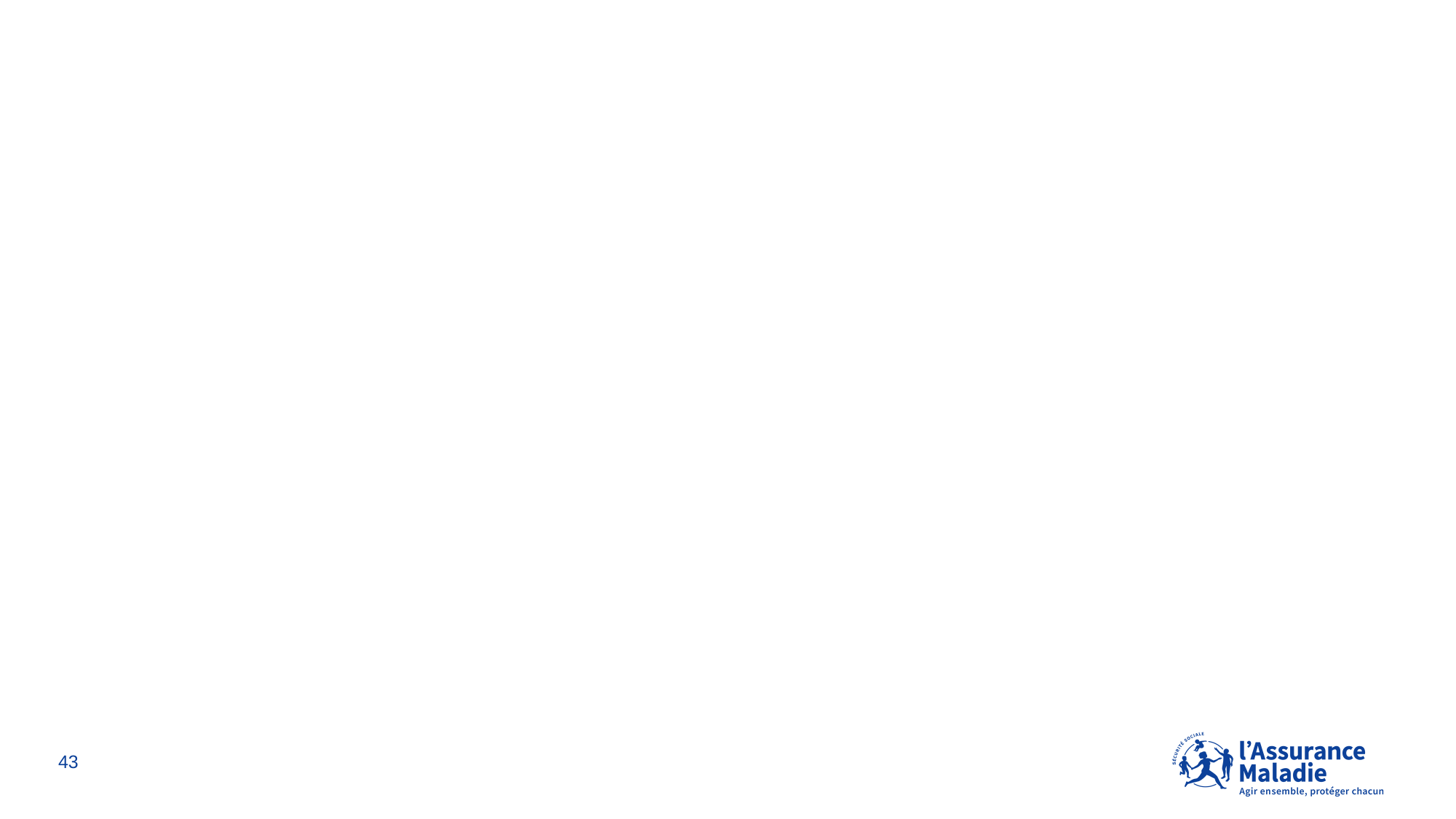

La valorisation de l’engagement territorial des spécialistes
43